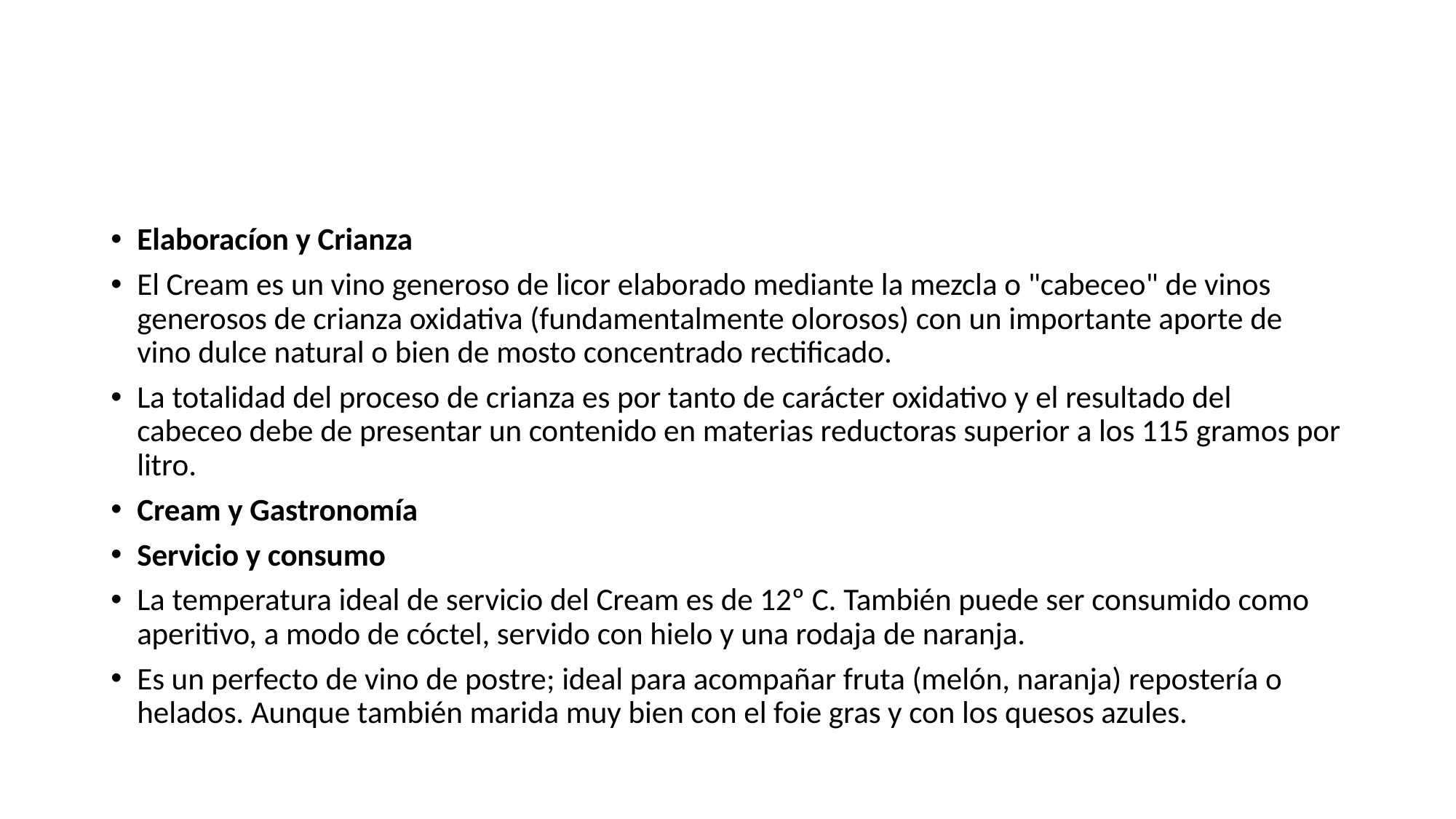

Elaboracíon y Crianza
El Cream es un vino generoso de licor elaborado mediante la mezcla o "cabeceo" de vinos generosos de crianza oxidativa (fundamentalmente olorosos) con un importante aporte de vino dulce natural o bien de mosto concentrado rectificado.
La totalidad del proceso de crianza es por tanto de carácter oxidativo y el resultado del cabeceo debe de presentar un contenido en materias reductoras superior a los 115 gramos por litro.
Cream y Gastronomía
Servicio y consumo
La temperatura ideal de servicio del Cream es de 12º C. También puede ser consumido como aperitivo, a modo de cóctel, servido con hielo y una rodaja de naranja.
Es un perfecto de vino de postre; ideal para acompañar fruta (melón, naranja) repostería o helados. Aunque también marida muy bien con el foie gras y con los quesos azules.